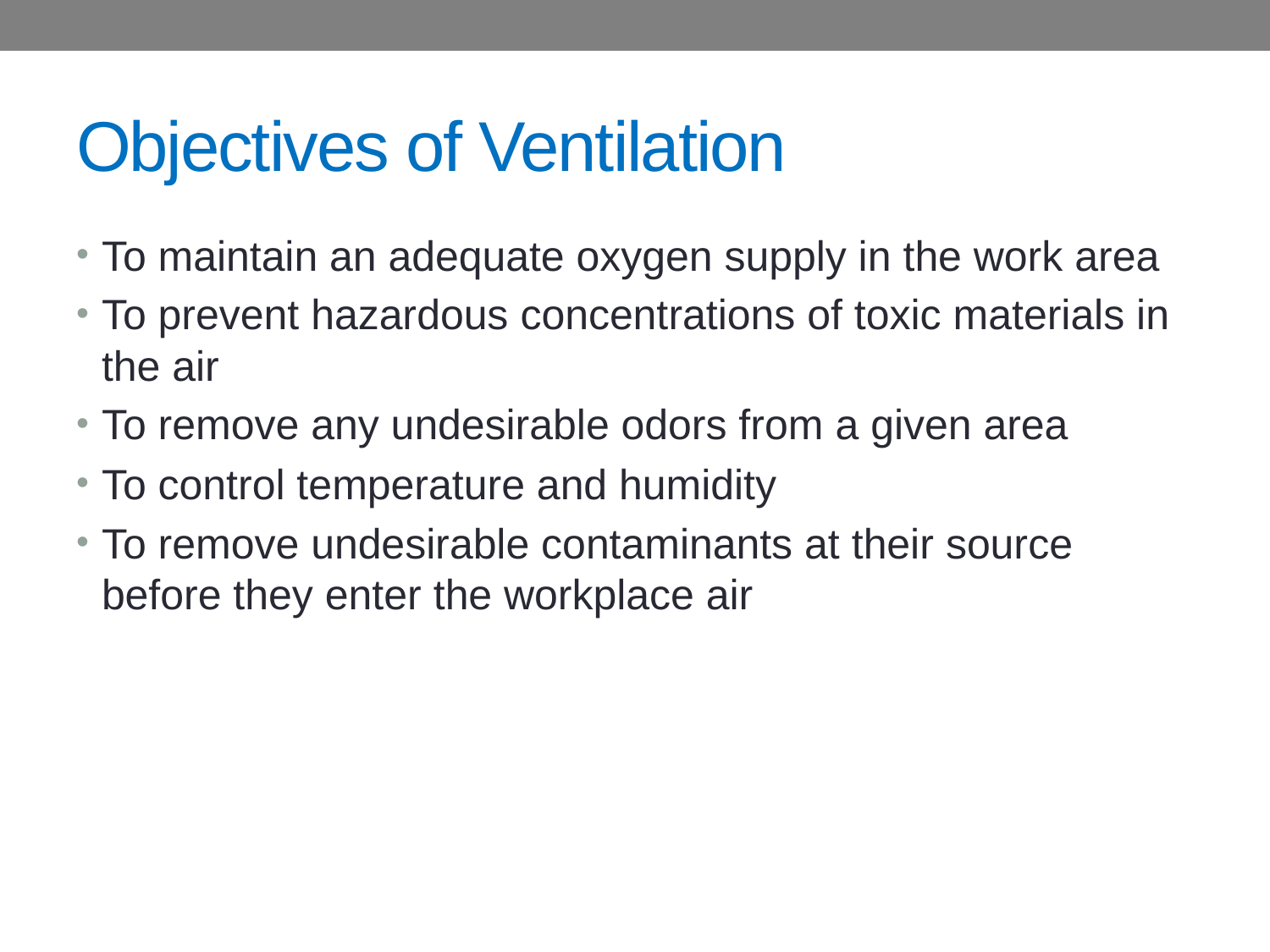

# Objectives of Ventilation
To maintain an adequate oxygen supply in the work area
To prevent hazardous concentrations of toxic materials in the air
To remove any undesirable odors from a given area
To control temperature and humidity
To remove undesirable contaminants at their source before they enter the workplace air